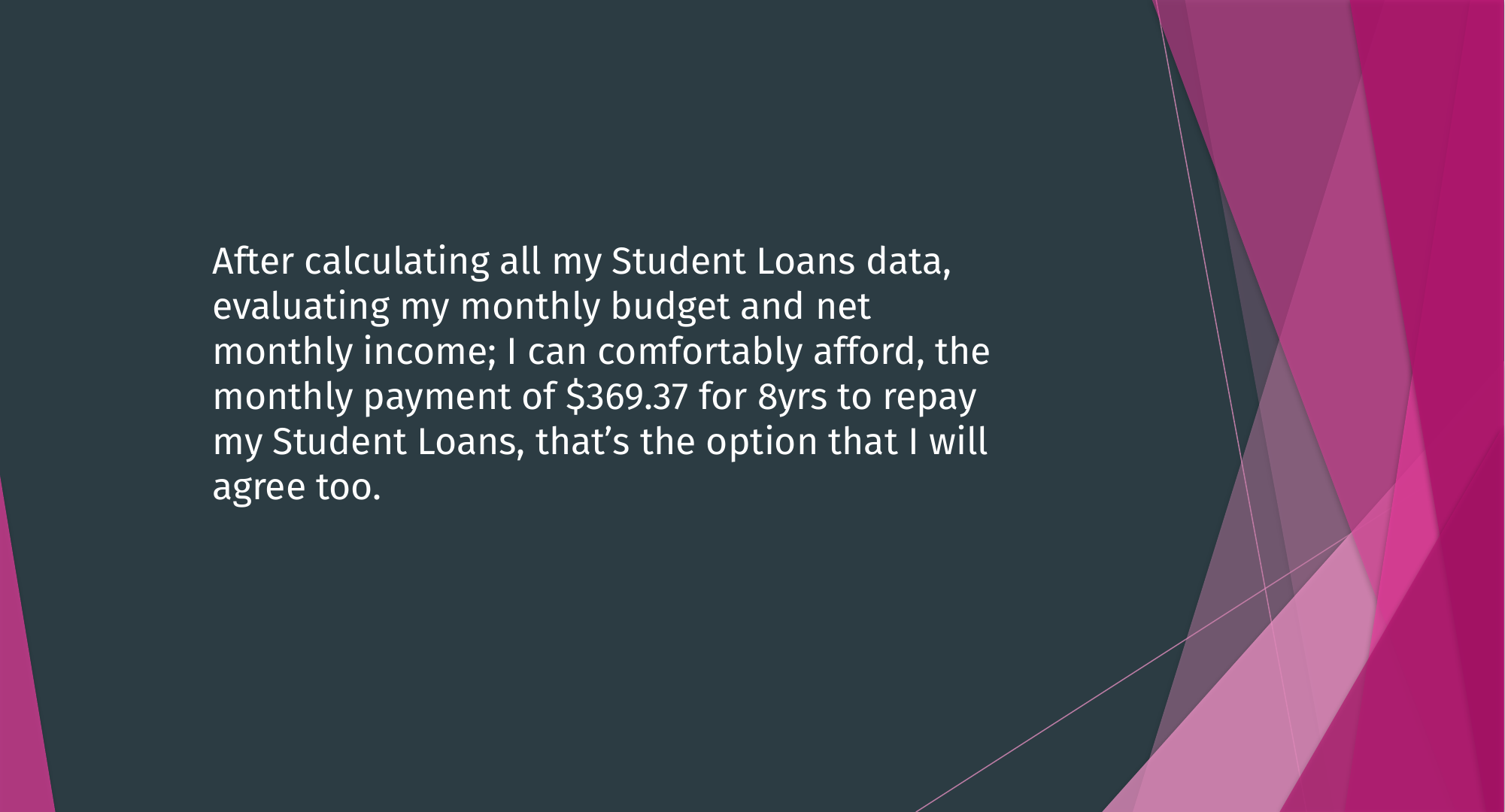

# After calculating all my Student Loans data, evaluating my monthly budget and net monthly income; I can comfortably afford, the monthly payment of $369.37 for 8yrs to repay my Student Loans, that’s the option that I will agree too.